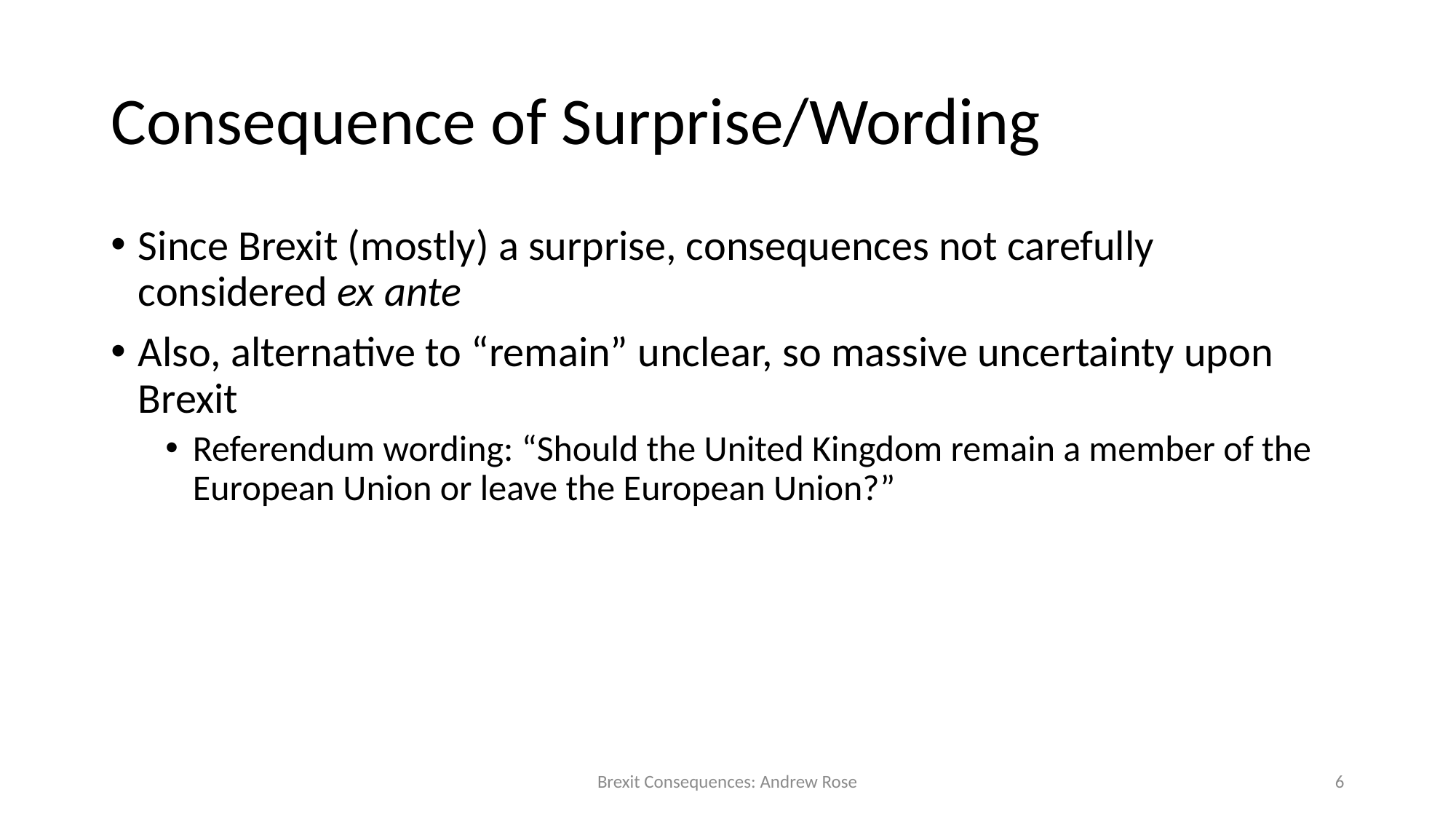

# Consequence of Surprise/Wording
Since Brexit (mostly) a surprise, consequences not carefully considered ex ante
Also, alternative to “remain” unclear, so massive uncertainty upon Brexit
Referendum wording: “Should the United Kingdom remain a member of the European Union or leave the European Union?”
Brexit Consequences: Andrew Rose
6